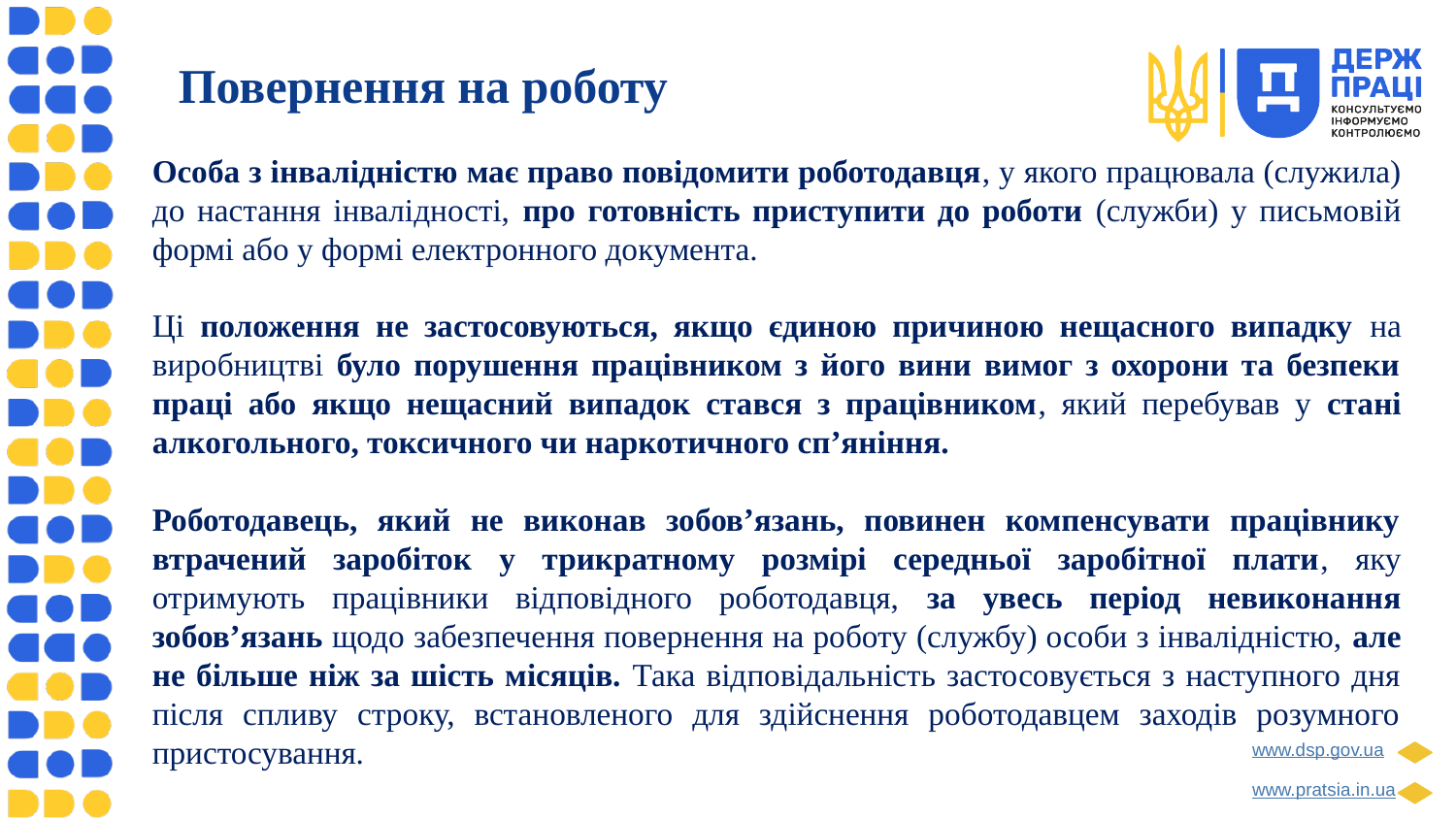

Повернення на роботу
Особа з інвалідністю має право повідомити роботодавця, у якого працювала (служила) до настання інвалідності, про готовність приступити до роботи (служби) у письмовій формі або у формі електронного документа.

Ці положення не застосовуються, якщо єдиною причиною нещасного випадку на виробництві було порушення працівником з його вини вимог з охорони та безпеки праці або якщо нещасний випадок стався з працівником, який перебував у стані алкогольного, токсичного чи наркотичного сп’яніння.

Роботодавець, який не виконав зобов’язань, повинен компенсувати працівнику втрачений заробіток у трикратному розмірі середньої заробітної плати, яку отримують працівники відповідного роботодавця, за увесь період невиконання зобов’язань щодо забезпечення повернення на роботу (службу) особи з інвалідністю, але не більше ніж за шість місяців. Така відповідальність застосовується з наступного дня після спливу строку, встановленого для здійснення роботодавцем заходів розумного пристосування.